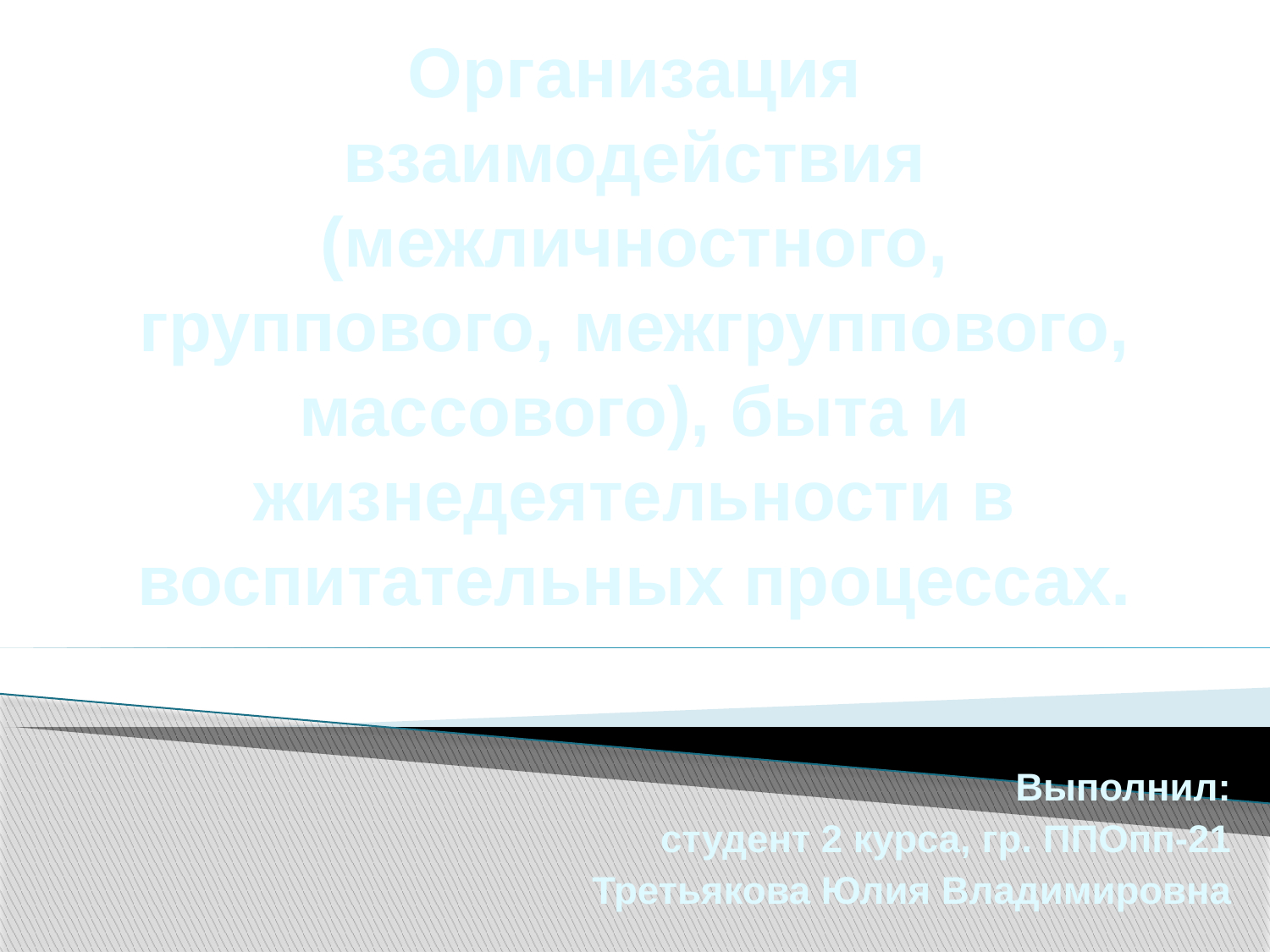

# Организация взаимодействия (межличностного, группового, межгруппового, массового), быта и жизнедеятельности в воспитательных процессах.
Выполнил:
студент 2 курса, гр. ППОпп-21
Третьякова Юлия Владимировна